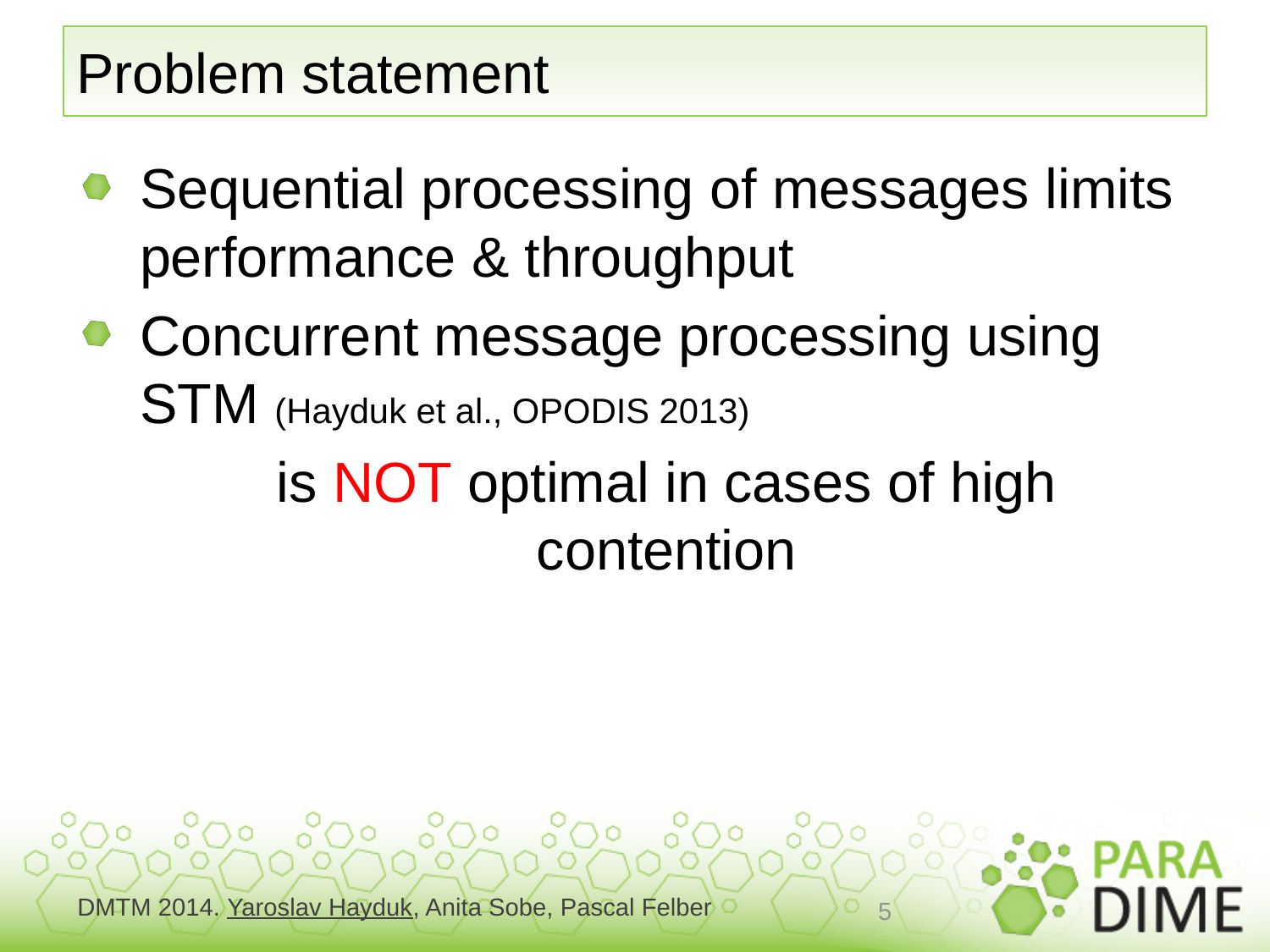

# Problem statement
Sequential processing of messages limits performance & throughput
Concurrent message processing using STM (Hayduk et al., OPODIS 2013)
is NOT optimal in cases of high contention
5